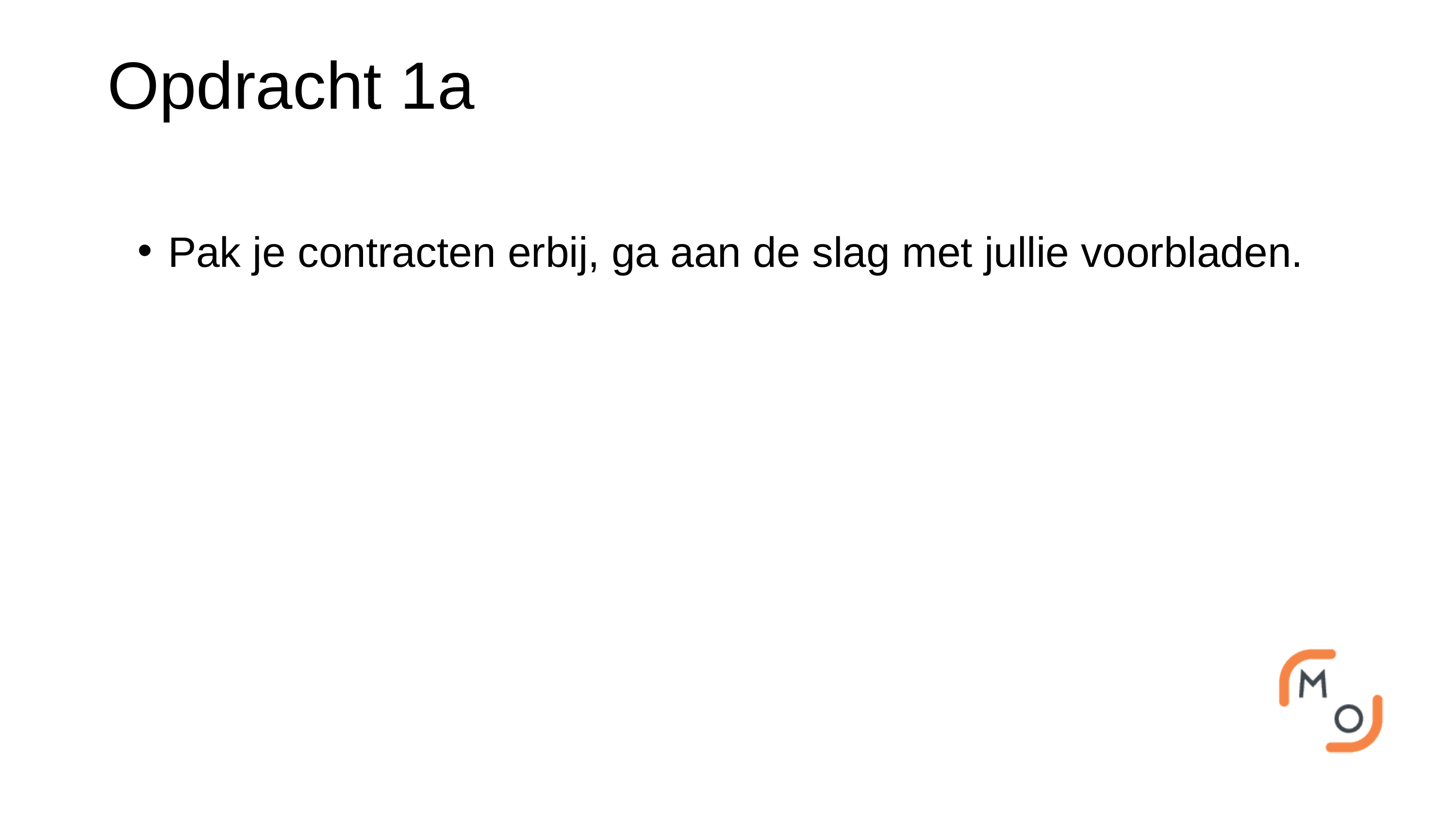

Opdracht 1a
Pak je contracten erbij, ga aan de slag met jullie voorbladen.